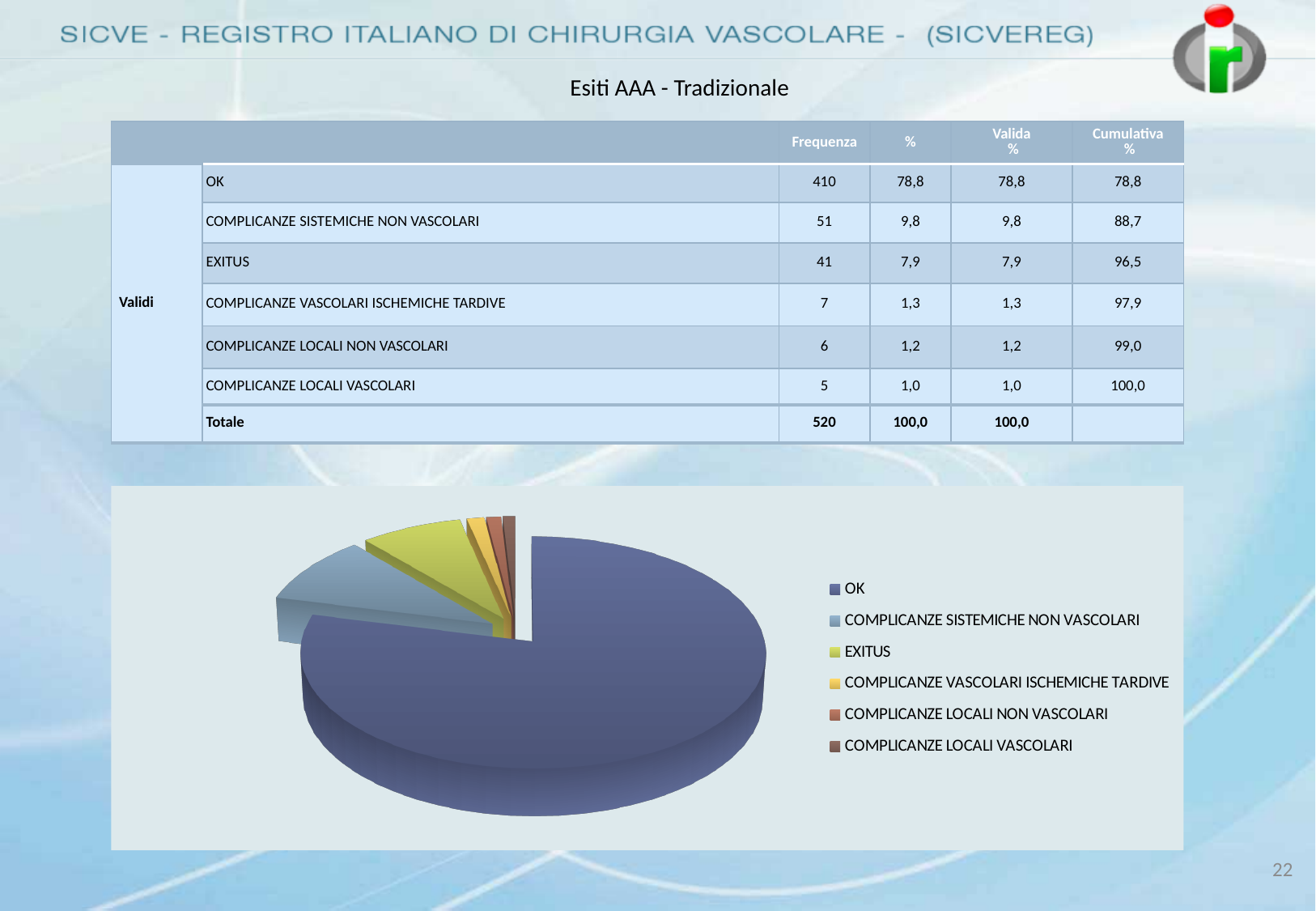

# Esiti AAA - Tradizionale
|  |  | Frequenza | % | Valida % | Cumulativa % |
| --- | --- | --- | --- | --- | --- |
| Validi | OK | 410 | 78,8 | 78,8 | 78,8 |
|  | COMPLICANZE SISTEMICHE NON VASCOLARI | 51 | 9,8 | 9,8 | 88,7 |
|  | EXITUS | 41 | 7,9 | 7,9 | 96,5 |
|  | COMPLICANZE VASCOLARI ISCHEMICHE TARDIVE | 7 | 1,3 | 1,3 | 97,9 |
|  | COMPLICANZE LOCALI NON VASCOLARI | 6 | 1,2 | 1,2 | 99,0 |
|  | COMPLICANZE LOCALI VASCOLARI | 5 | 1,0 | 1,0 | 100,0 |
|  | Totale | 520 | 100,0 | 100,0 |  |

[unsupported chart]